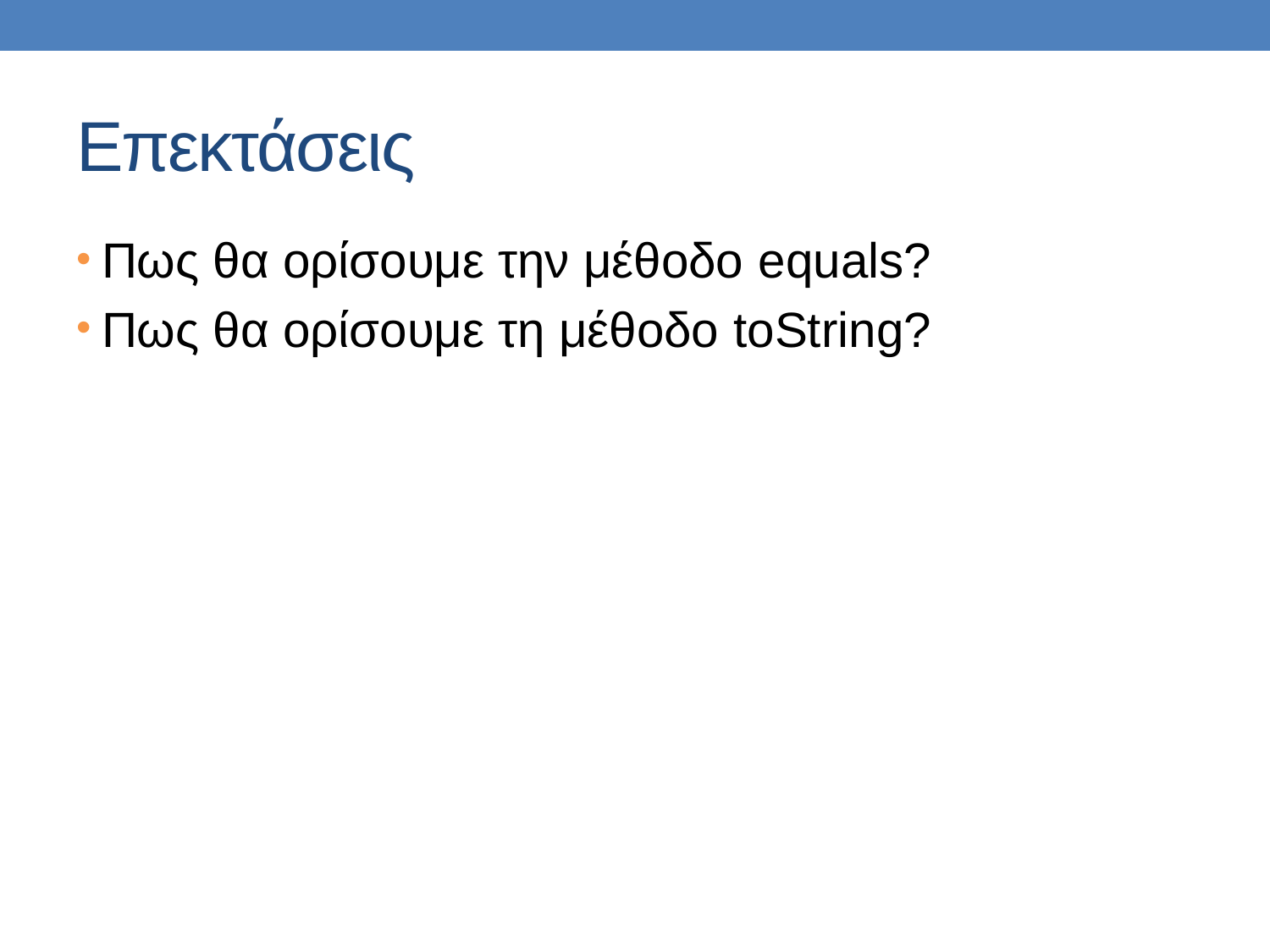

# Επεκτάσεις
Πως θα ορίσουμε την μέθοδο equals?
Πως θα ορίσουμε τη μέθοδο toString?